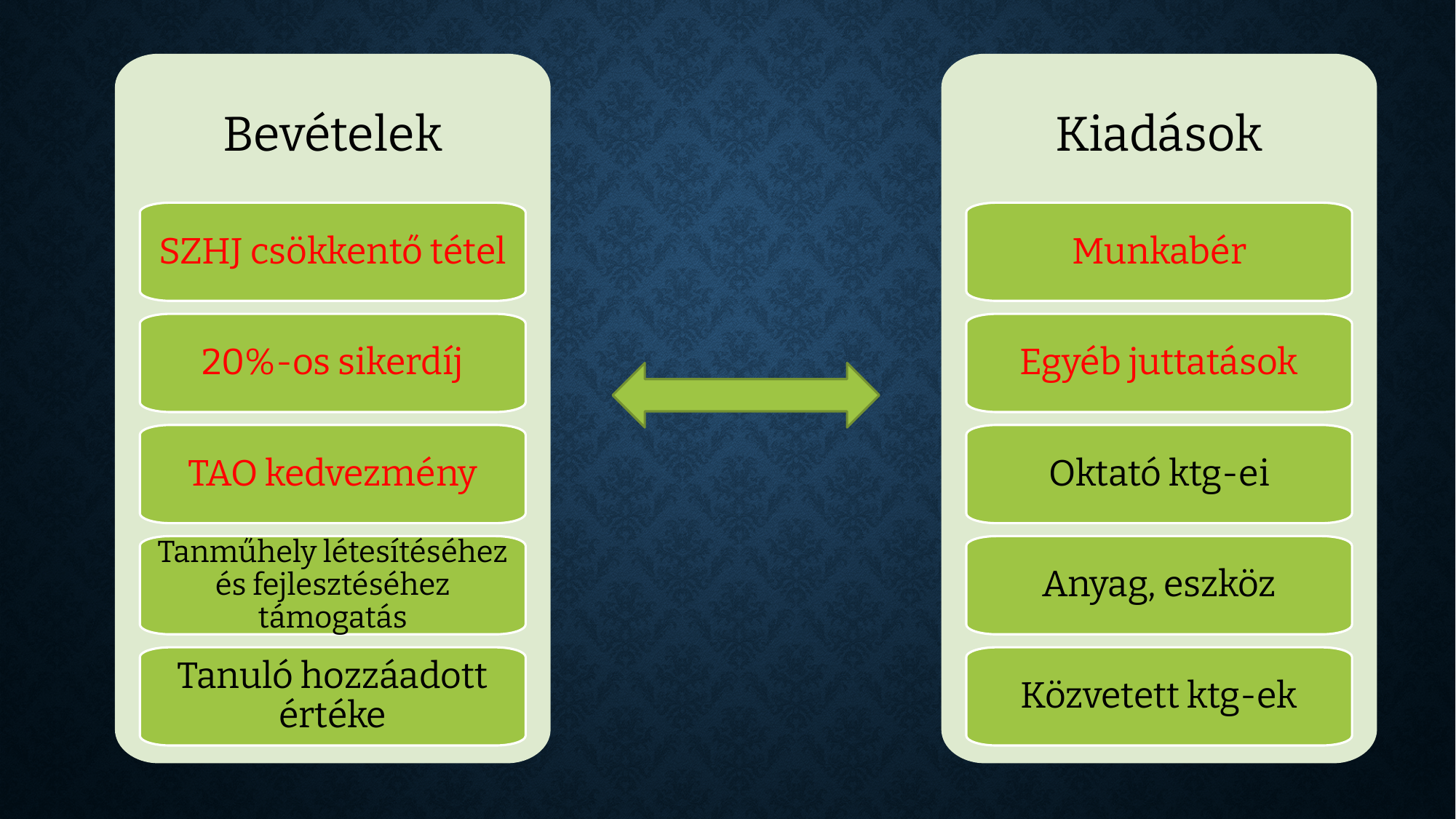

Bevételek
SZHJ csökkentő tétel
20%-os sikerdíj
TAO kedvezmény
Tanműhely létesítéséhez és fejlesztéséhez támogatás
Tanuló hozzáadott értéke

Kiadások
Munkabér
Egyéb juttatások
Oktató ktg-ei
Anyag, eszköz
Közvetett ktg-ek